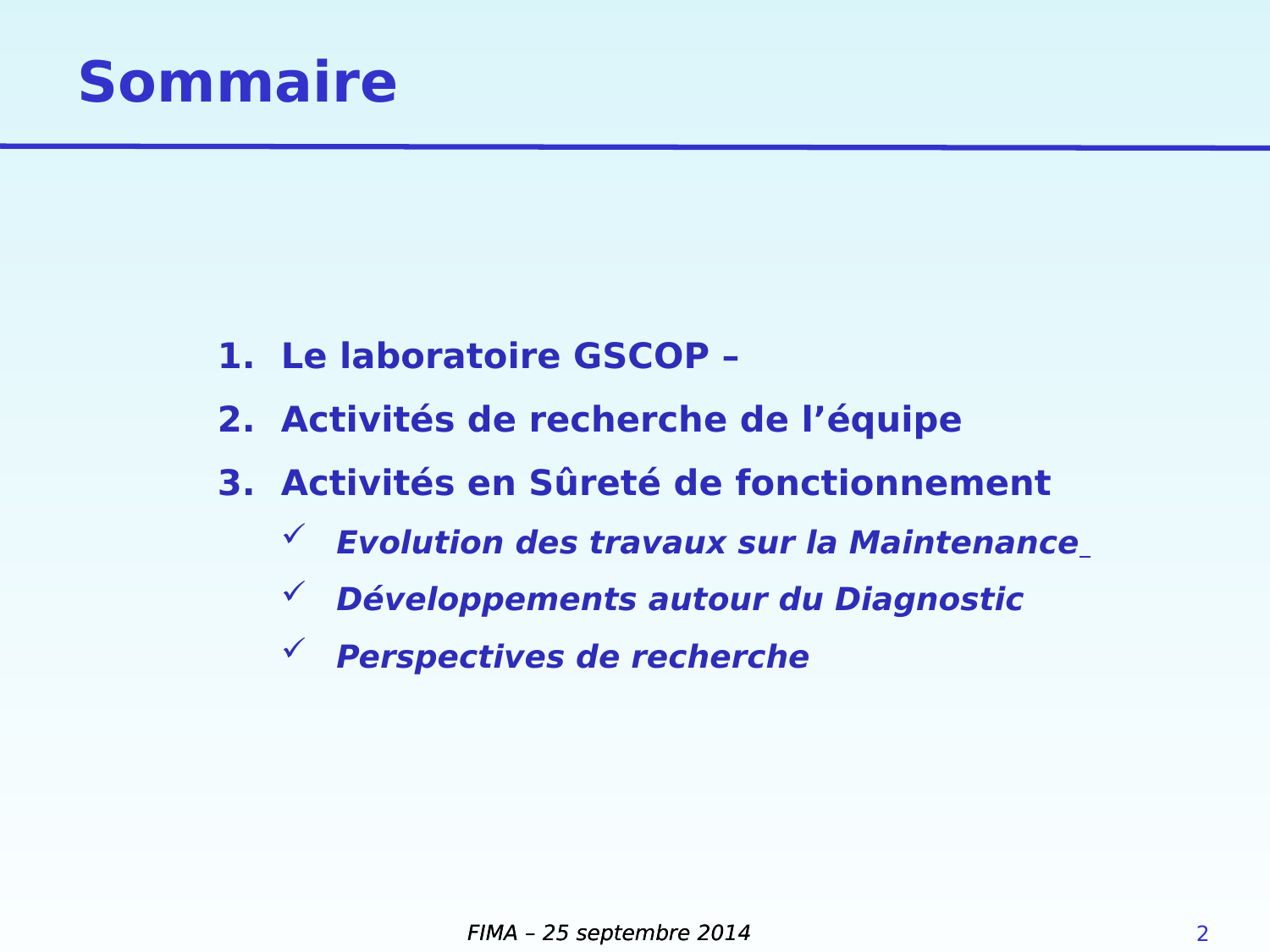

# Sommaire
Le laboratoire GSCOP –
Activités de recherche de l’équipe
Activités en Sûreté de fonctionnement
Evolution des travaux sur la Maintenance
Développements autour du Diagnostic
Perspectives de recherche